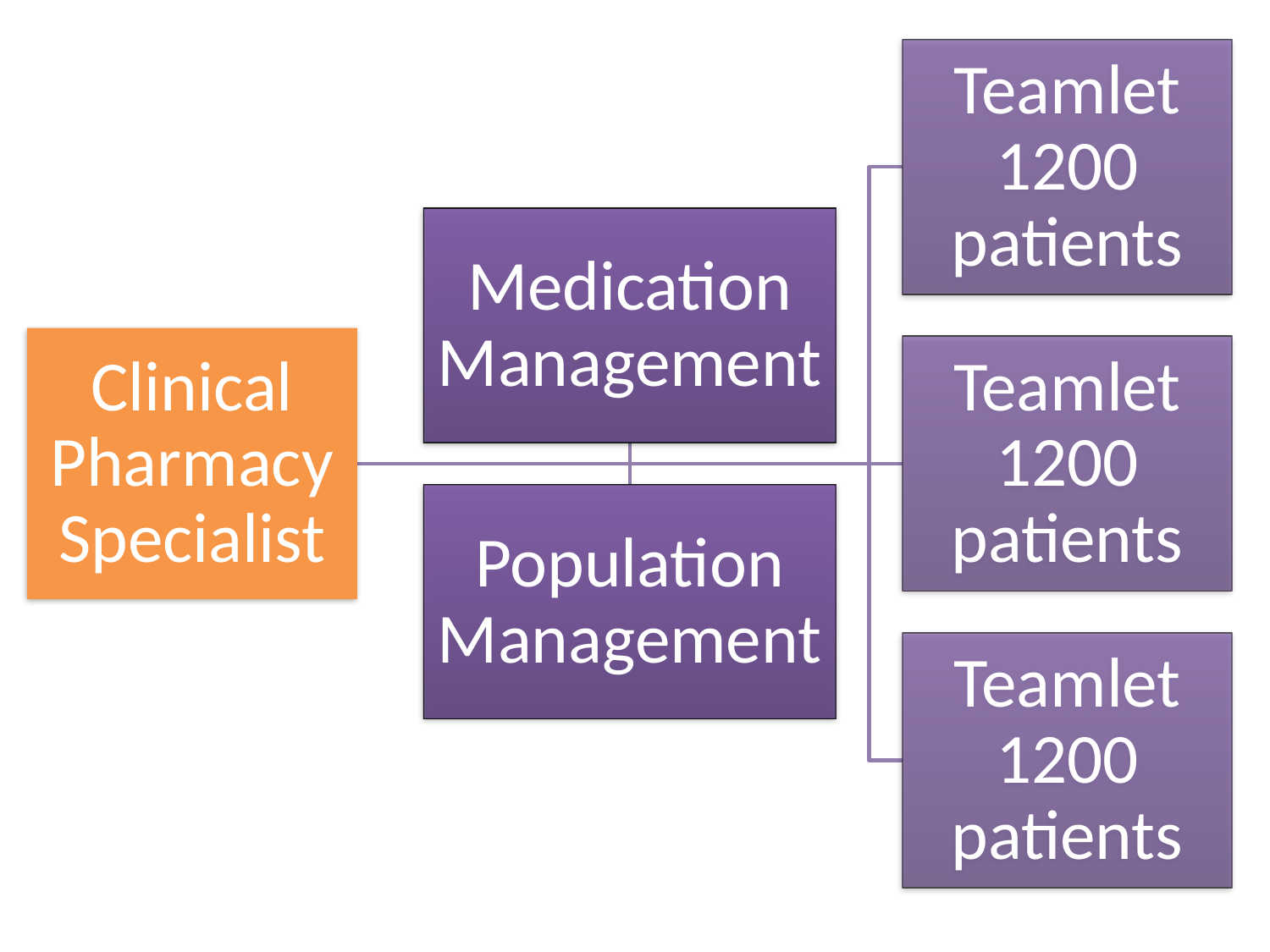

Clinical Pharmacy Specialist
Teamlet 1200 patients
Teamlet 1200 patients
Teamlet 1200 patients
Medication Management
Population Management